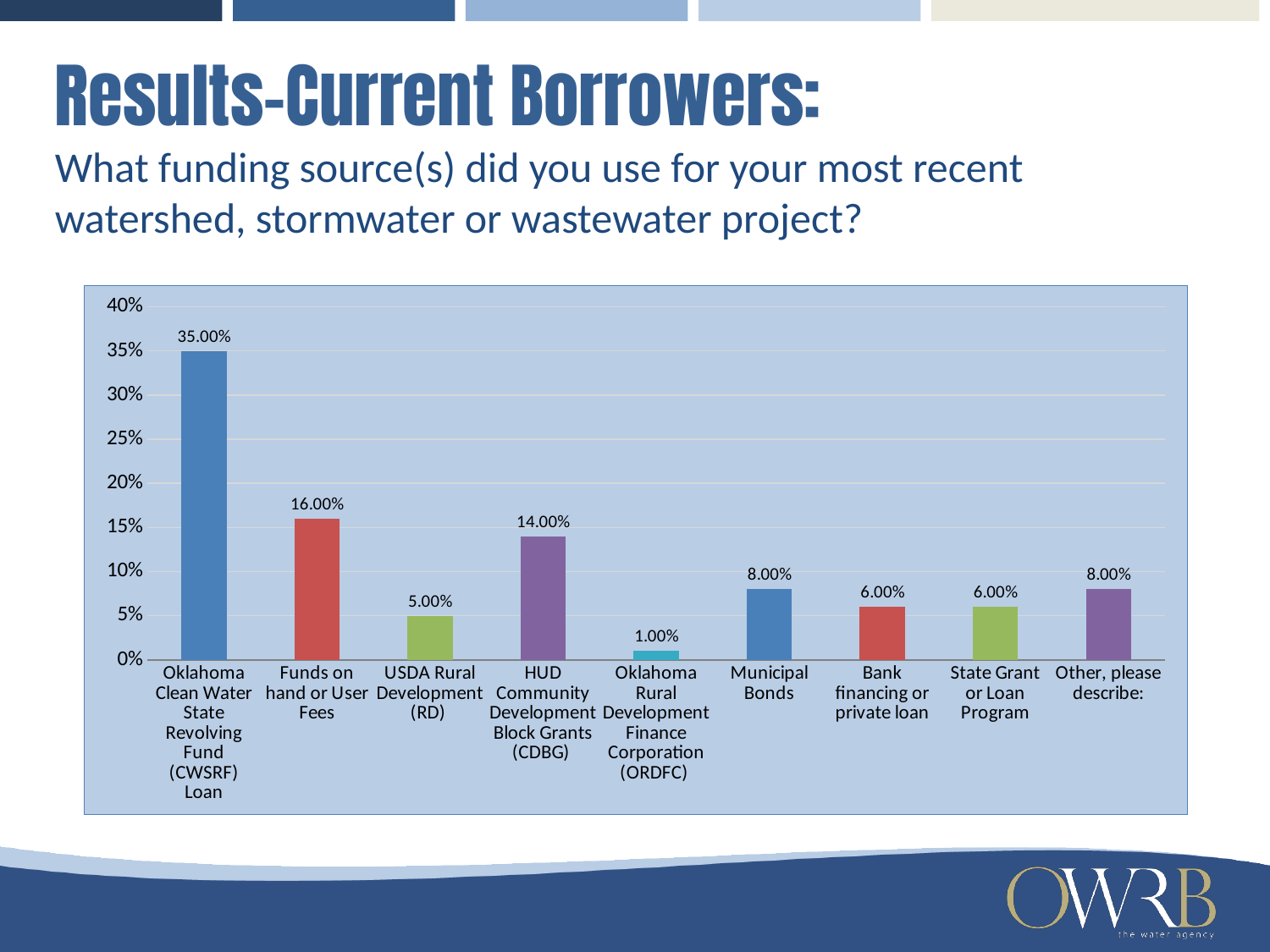

Results-Current Borrowers:
What funding source(s) did you use for your most recent watershed, stormwater or wastewater project?

### Chart

| Category |  |
|---|---|
| Oklahoma Clean Water State Revolving Fund (CWSRF) Loan | 0.35000000000000026 |
| Funds on hand or User Fees | 0.16000000000000006 |
| USDA Rural Development (RD)  | 0.05000000000000002 |
| HUD Community Development Block Grants (CDBG)  | 0.14 |
| Oklahoma Rural Development Finance Corporation (ORDFC)  | 0.010000000000000009 |
| Municipal Bonds | 0.08000000000000007 |
| Bank financing or private loan | 0.060000000000000046 |
| State Grant or Loan Program | 0.060000000000000046 |
| Other, please describe: | 0.08000000000000007 |